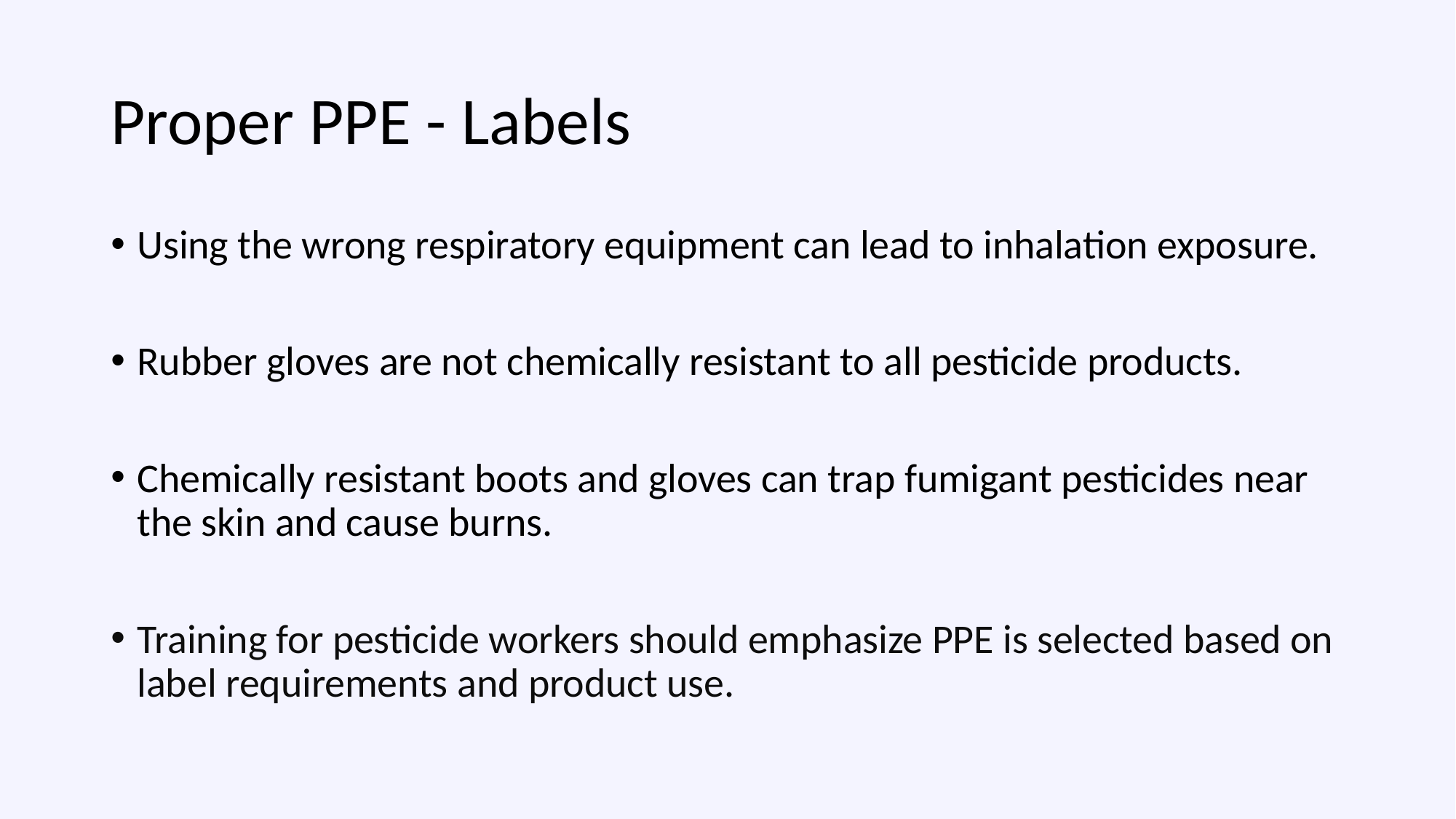

# Proper PPE - Labels
Using the wrong respiratory equipment can lead to inhalation exposure.

Rubber gloves are not chemically resistant to all pesticide products.

Chemically resistant boots and gloves can trap fumigant pesticides near the skin and cause burns.

Training for pesticide workers should emphasize PPE is selected based on label requirements and product use.